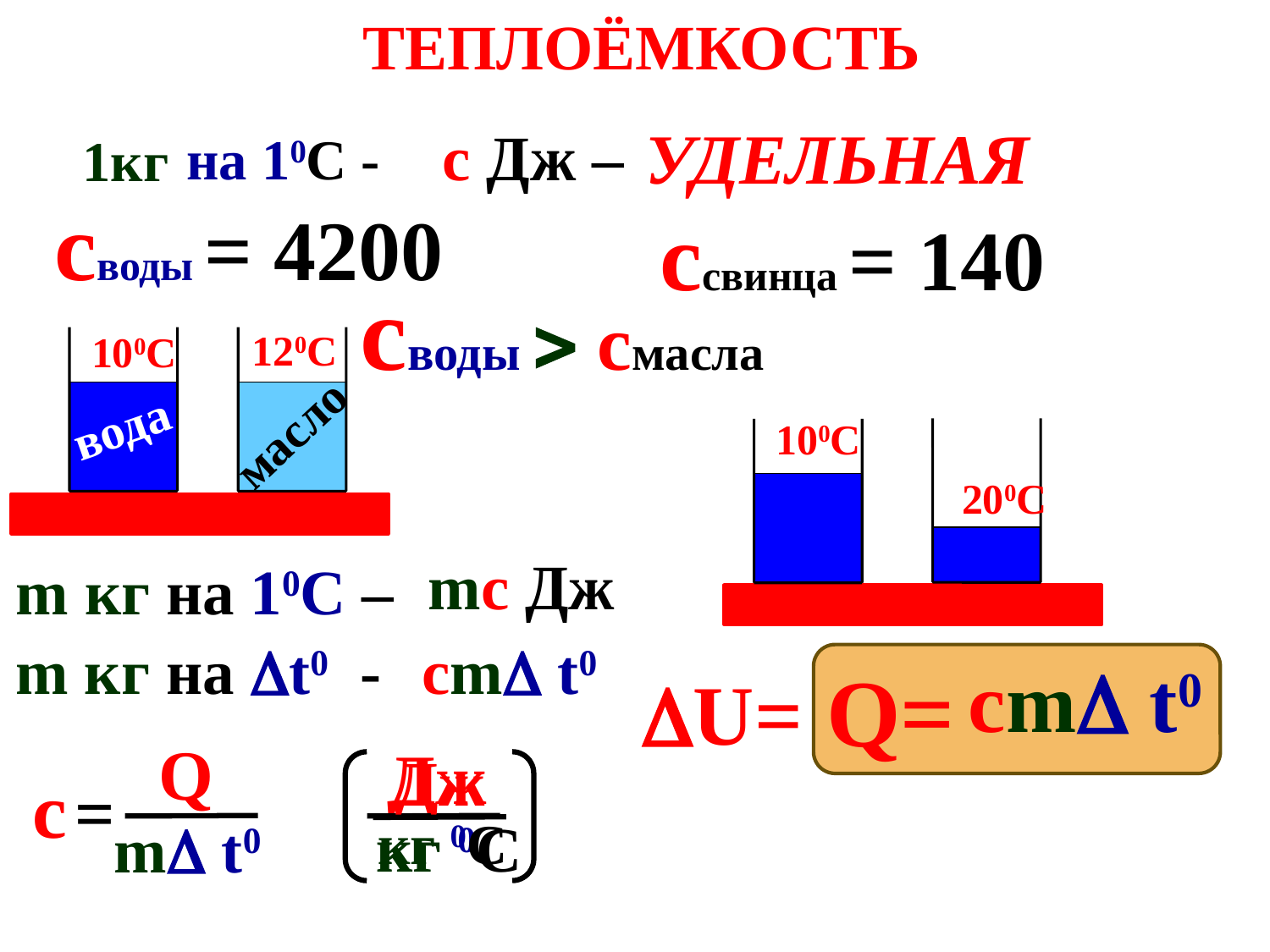

ТЕПЛОЁМКОСТЬ
удельная
с Дж –
 на 10С -
1кг
своды = 4200
ссвинца = 140
своды > смасла
120С
100С

вода
 масло
100С

200С

 mc Дж
m кг на 10С –

m кг на Δt0  -
cmΔ t0
cmΔ t0
  Q=

ΔU=
  Q
  Дж
кг 0С
  Дж
кг 0С

с =
mΔ t0